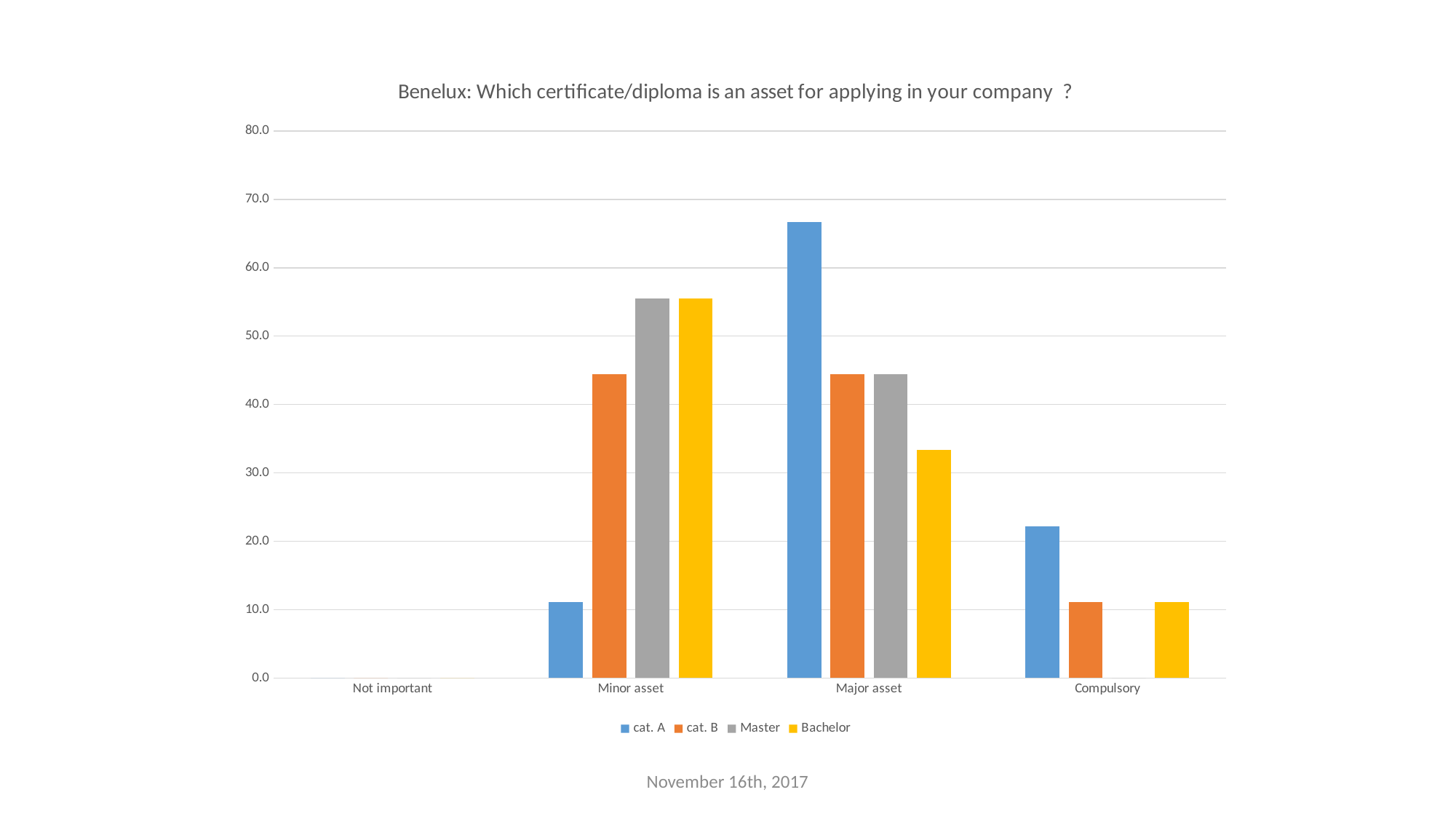

### Chart: Benelux: Which certificate/diploma is an asset for applying in your company  ?

| Category | cat. A | cat. B | Master | Bachelor |
|---|---|---|---|---|
| Not important | 0.0 | 0.0 | 0.0 | 0.0 |
| Minor asset | 11.11111111111111 | 44.44444444444444 | 55.55555555555556 | 55.55555555555556 |
| Major asset | 66.66666666666667 | 44.44444444444444 | 44.44444444444444 | 33.333333333333336 |
| Compulsory | 22.22222222222222 | 11.11111111111111 | 0.0 | 11.11111111111111 |
November 16th, 2017